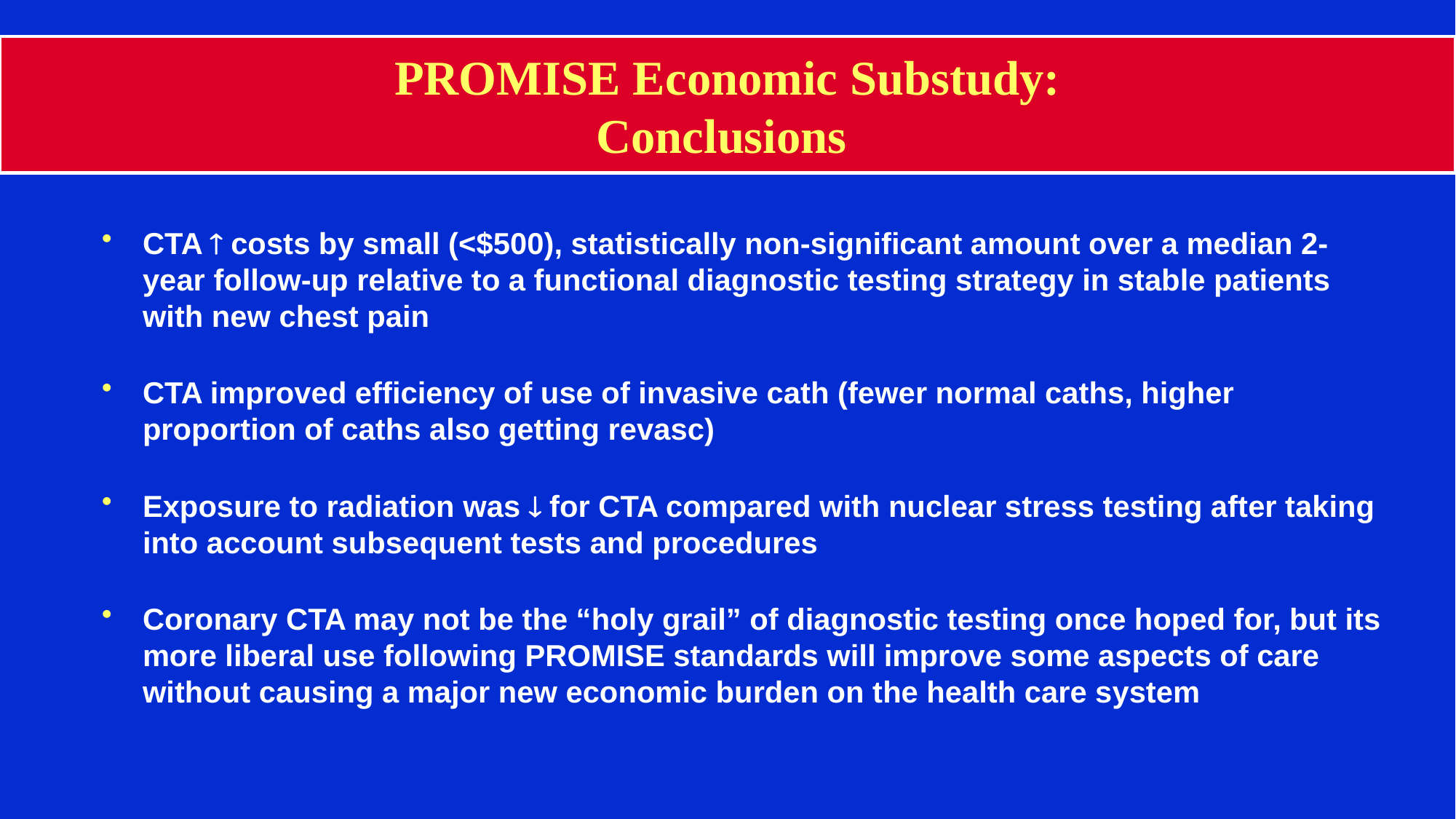

# PROMISE Economic Substudy: Conclusions
CTA ↑ costs by small (<$500), statistically non-significant amount over a median 2-year follow-up relative to a functional diagnostic testing strategy in stable patients with new chest pain
CTA improved efficiency of use of invasive cath (fewer normal caths, higher proportion of caths also getting revasc)
Exposure to radiation was ↓ for CTA compared with nuclear stress testing after taking into account subsequent tests and procedures
Coronary CTA may not be the “holy grail” of diagnostic testing once hoped for, but its more liberal use following PROMISE standards will improve some aspects of care without causing a major new economic burden on the health care system